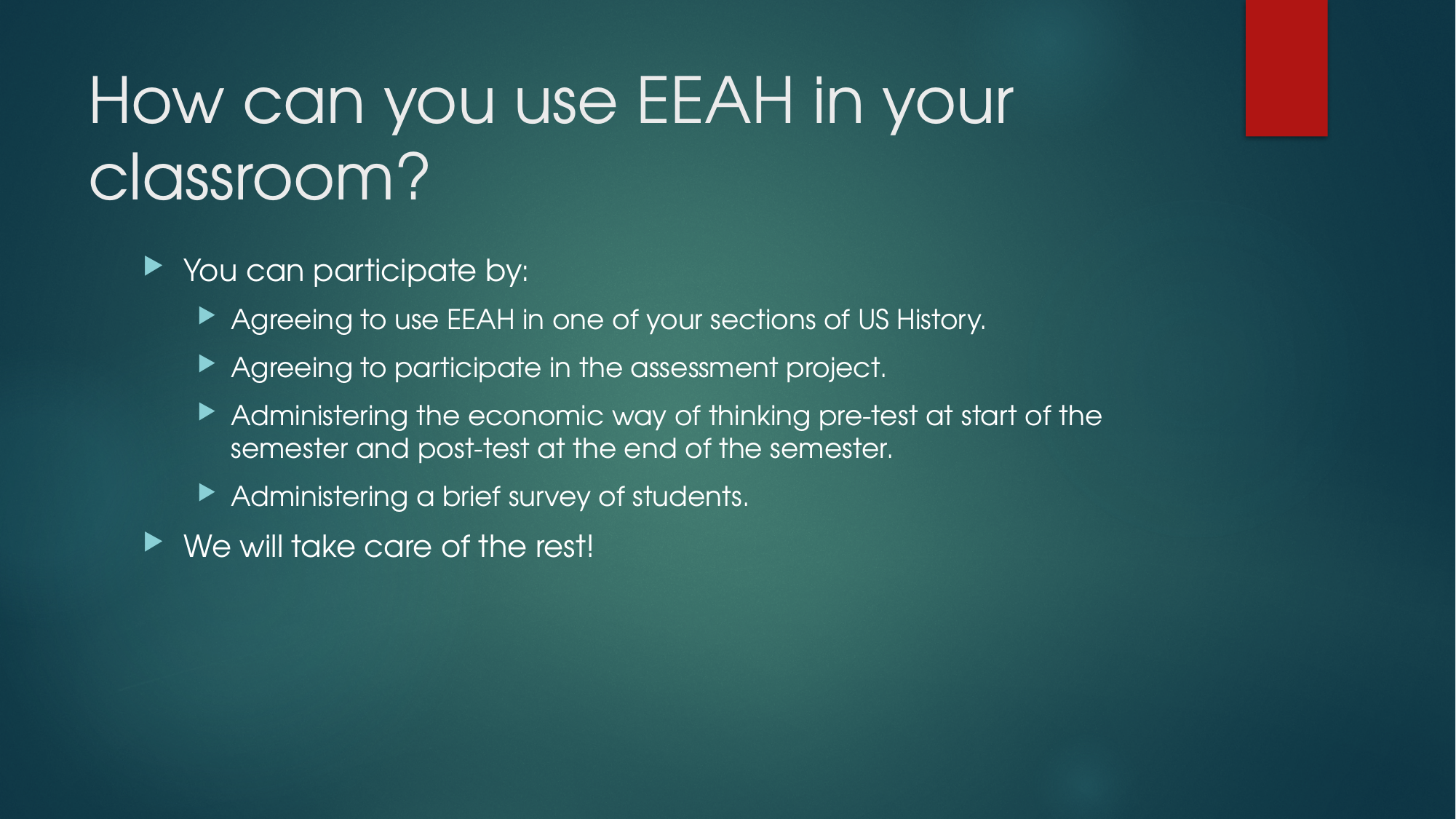

# How can you use EEAH in your classroom?
You can participate by:
Agreeing to use EEAH in one of your sections of US History.
Agreeing to participate in the assessment project.
Administering the economic way of thinking pre-test at start of the semester and post-test at the end of the semester.
Administering a brief survey of students.
We will take care of the rest!